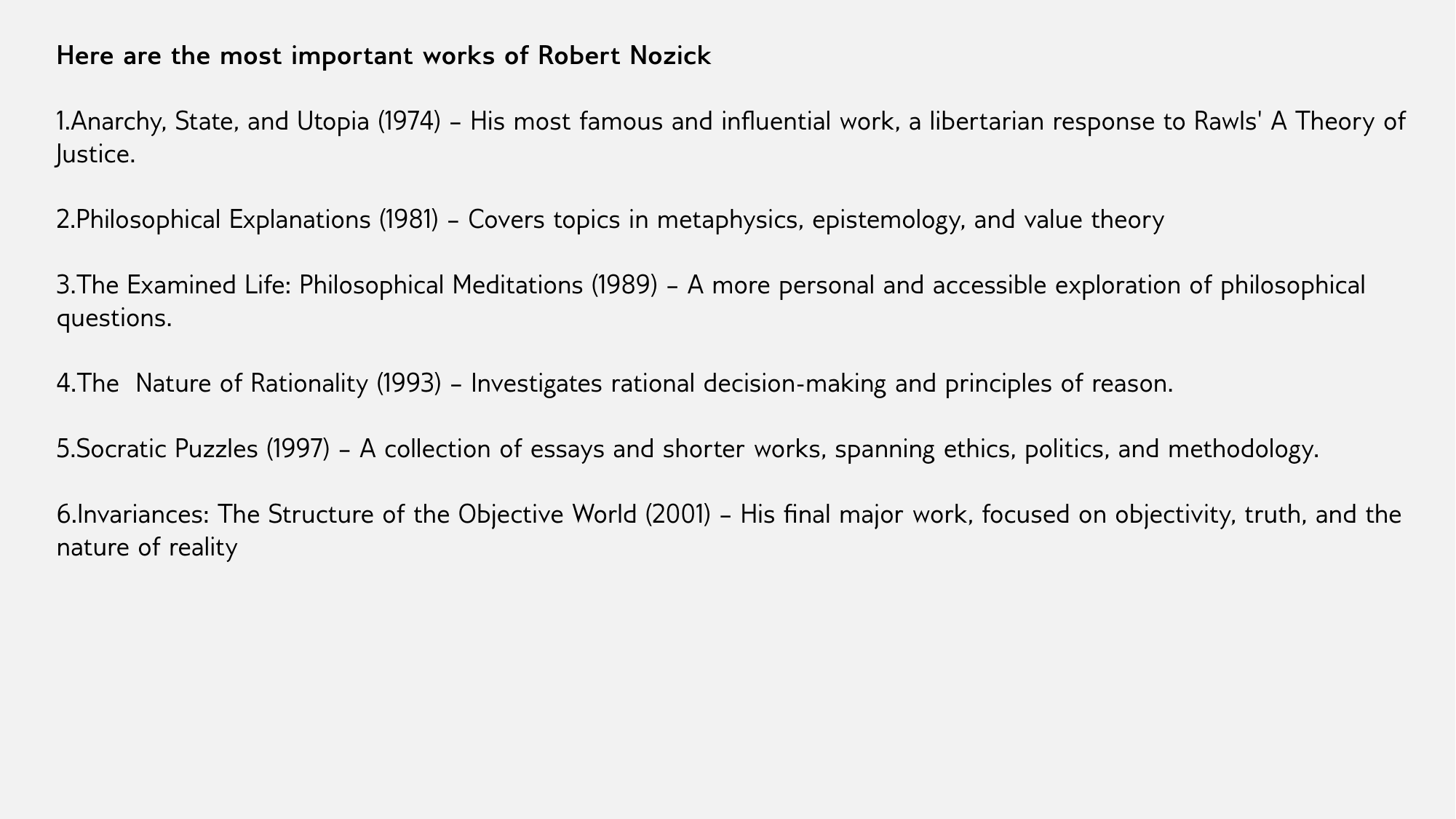

Here are the most important works of Robert Nozick

1.Anarchy, State, and Utopia (1974) – His most famous and influential work, a libertarian response to Rawls' A Theory of Justice.

2.Philosophical Explanations (1981) – Covers topics in metaphysics, epistemology, and value theory

3.The Examined Life: Philosophical Meditations (1989) – A more personal and accessible exploration of philosophical questions.

4.The  Nature of Rationality (1993) – Investigates rational decision-making and principles of reason.

5.Socratic Puzzles (1997) – A collection of essays and shorter works, spanning ethics, politics, and methodology.

6.Invariances: The Structure of the Objective World (2001) – His final major work, focused on objectivity, truth, and the nature of reality